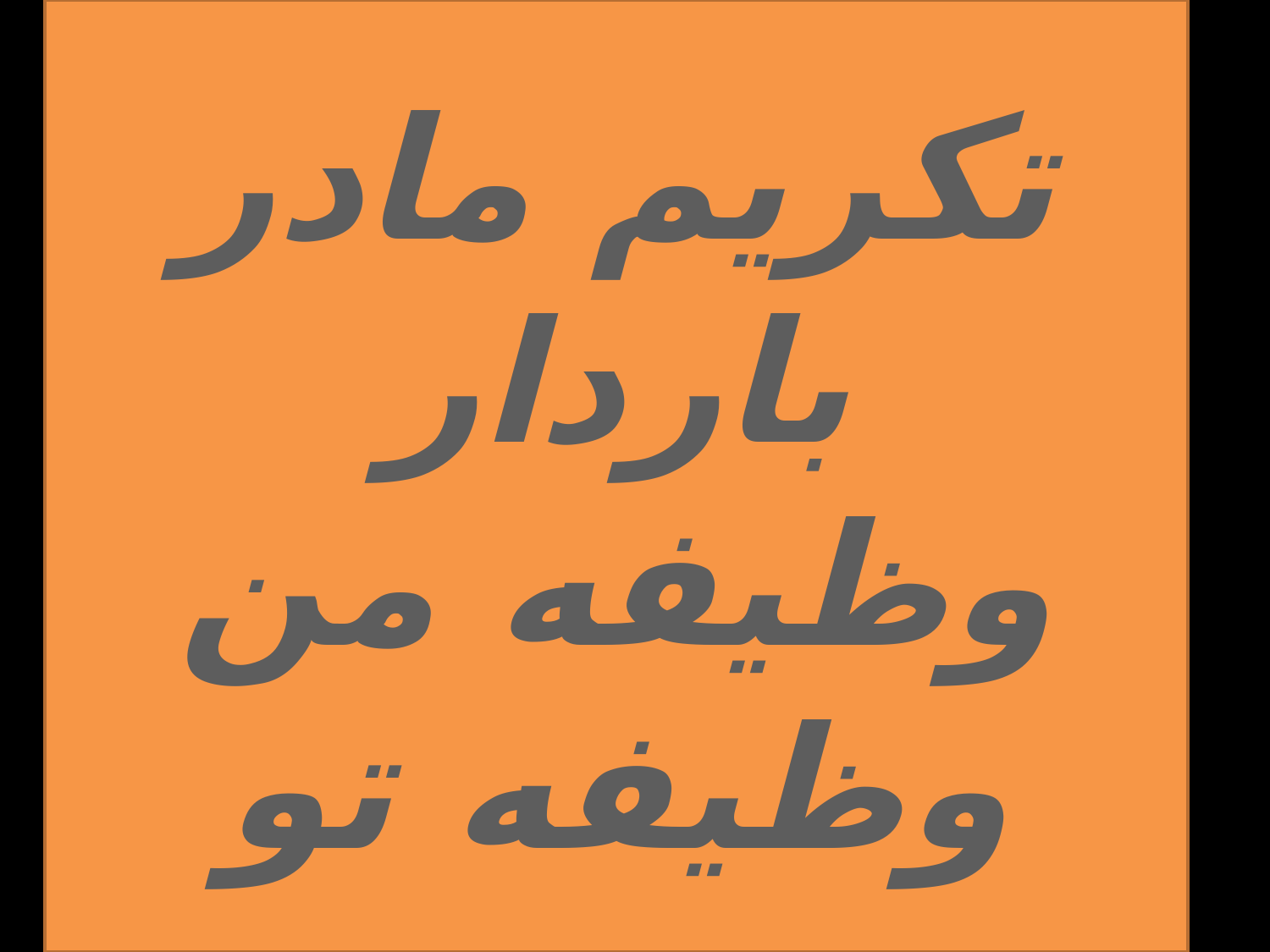

# تكريم مادر باردار وظيفه من وظيفه تو